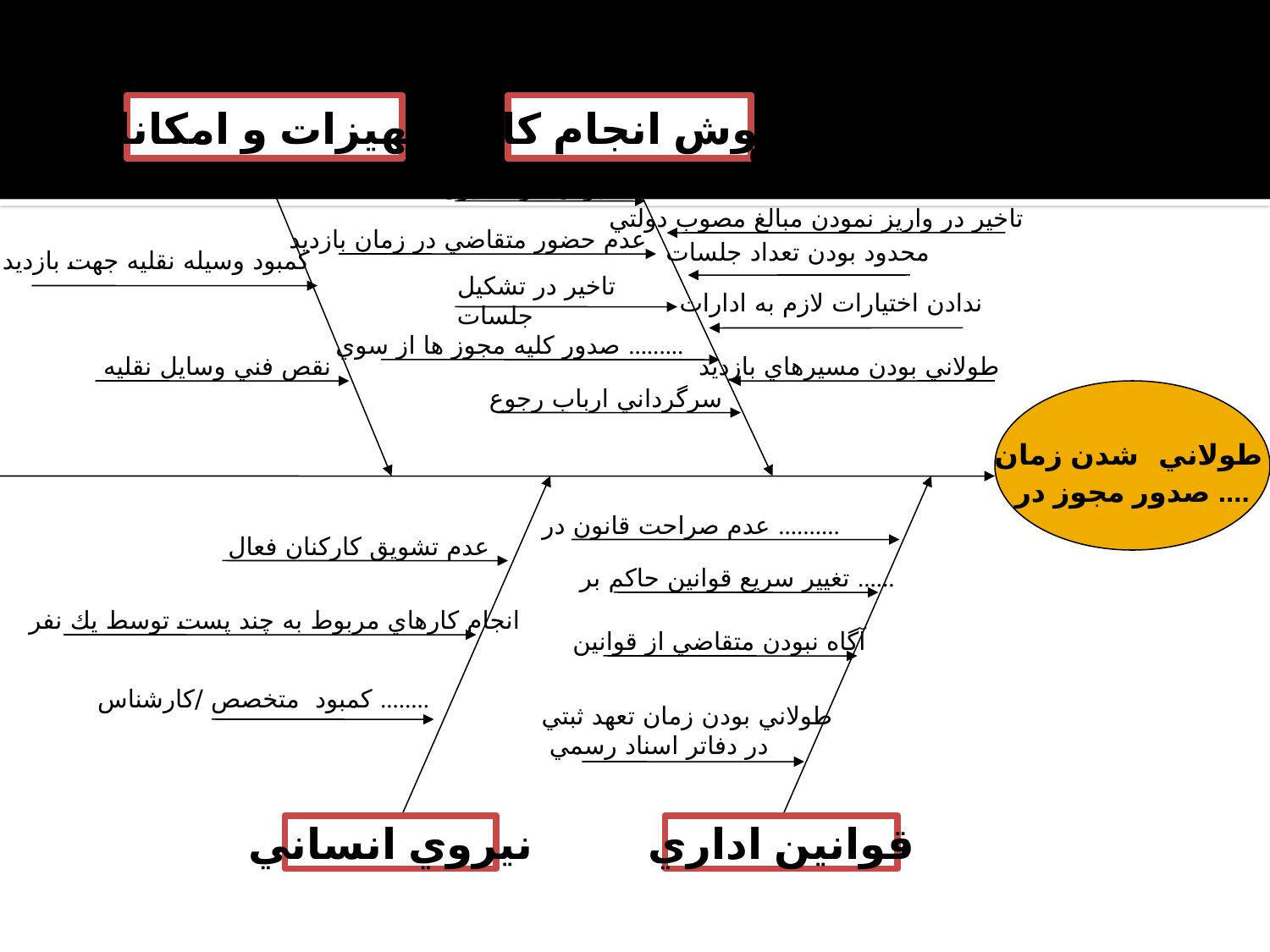

نمودار استخوان ماهی
تجهيزات و امكانات
روش انجام كار

نبودن اتوماسيون

تاخير در واريز نمودن مبالغ مصوب دولتي

محدود بودن تعداد جلسات
عدم حضور متقاضي در زمان بازديد

كمبود وسيله نقليه جهت بازديد

تاخير در تشكيل جلسات

ندادن اختيارات لازم به ادارات

صدور كليه مجوز ها از سوي .........

نقص فني وسايل نقليه
طولاني بودن مسيرهاي بازديد

سرگرداني ارباب رجوع

طولاني  شدن زمان
صدور مجوز در ....

عدم صراحت قانون در ..........
عدم تشويق كاركنان فعال

تغيير سريع قوانين حاكم بر ......

انجام كارهاي مربوط به چند پست توسط يك نفر
آگاه نبودن متقاضي از قوانين

كمبود  متخصص /كارشناس ........
طولاني بودن زمان تعهد ثبتي
 در دفاتر اسناد رسمي

نيروي انساني
قوانين اداري